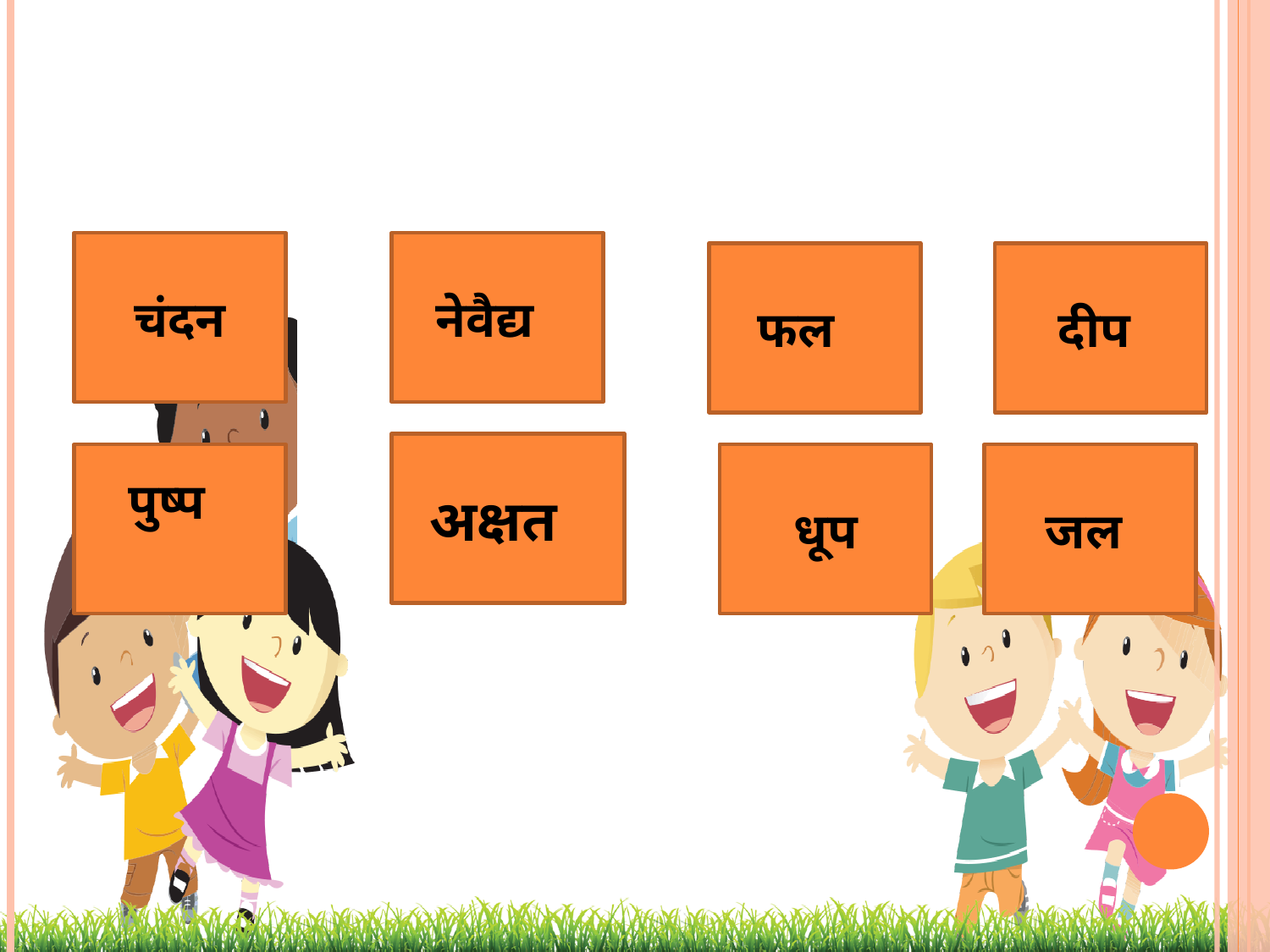

चंदन
नेवैद्य
फल
दीप
अक्षत
पुष्प

धूप
जल